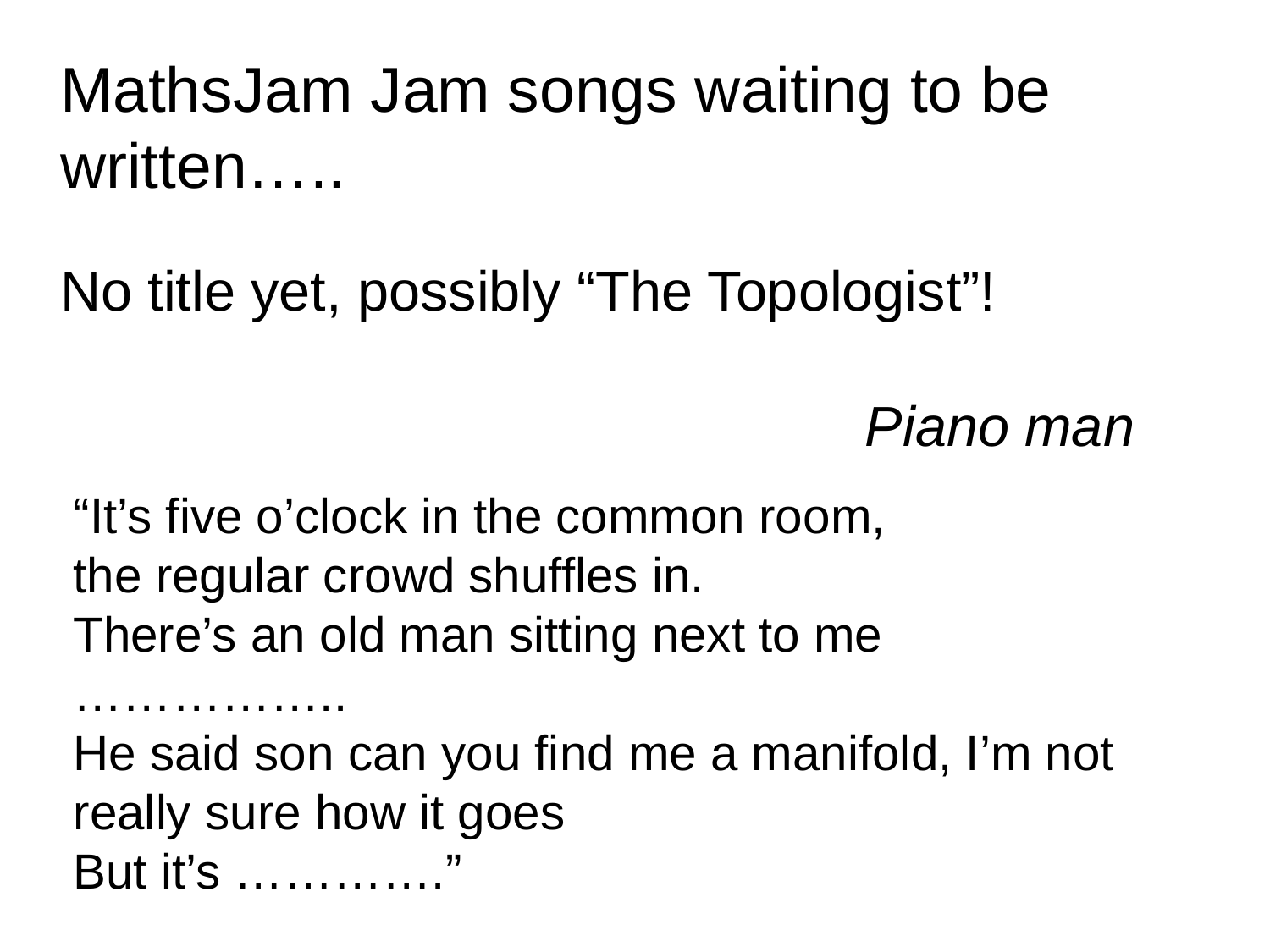

MathsJam Jam songs waiting to be written…..
No title yet, possibly “The Topologist”!

Piano man
“It’s five o’clock in the common room,
the regular crowd shuffles in.
There’s an old man sitting next to me
……………..
He said son can you find me a manifold, I’m not really sure how it goes
But it’s ………….”